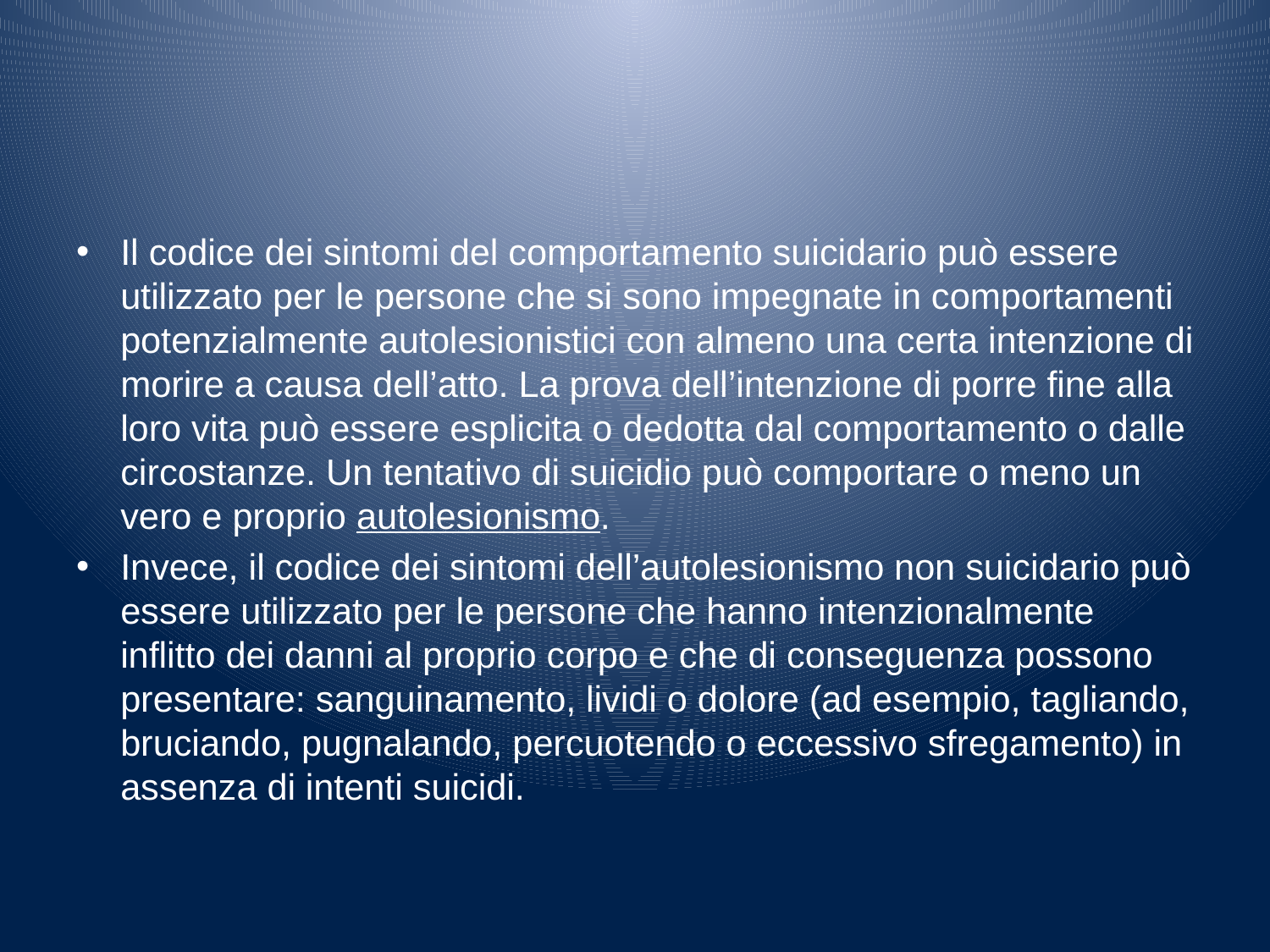

#
Il codice dei sintomi del comportamento suicidario può essere utilizzato per le persone che si sono impegnate in comportamenti potenzialmente autolesionistici con almeno una certa intenzione di morire a causa dell’atto. La prova dell’intenzione di porre fine alla loro vita può essere esplicita o dedotta dal comportamento o dalle circostanze. Un tentativo di suicidio può comportare o meno un vero e proprio autolesionismo.
Invece, il codice dei sintomi dell’autolesionismo non suicidario può essere utilizzato per le persone che hanno intenzionalmente inflitto dei danni al proprio corpo e che di conseguenza possono presentare: sanguinamento, lividi o dolore (ad esempio, tagliando, bruciando, pugnalando, percuotendo o eccessivo sfregamento) in assenza di intenti suicidi.